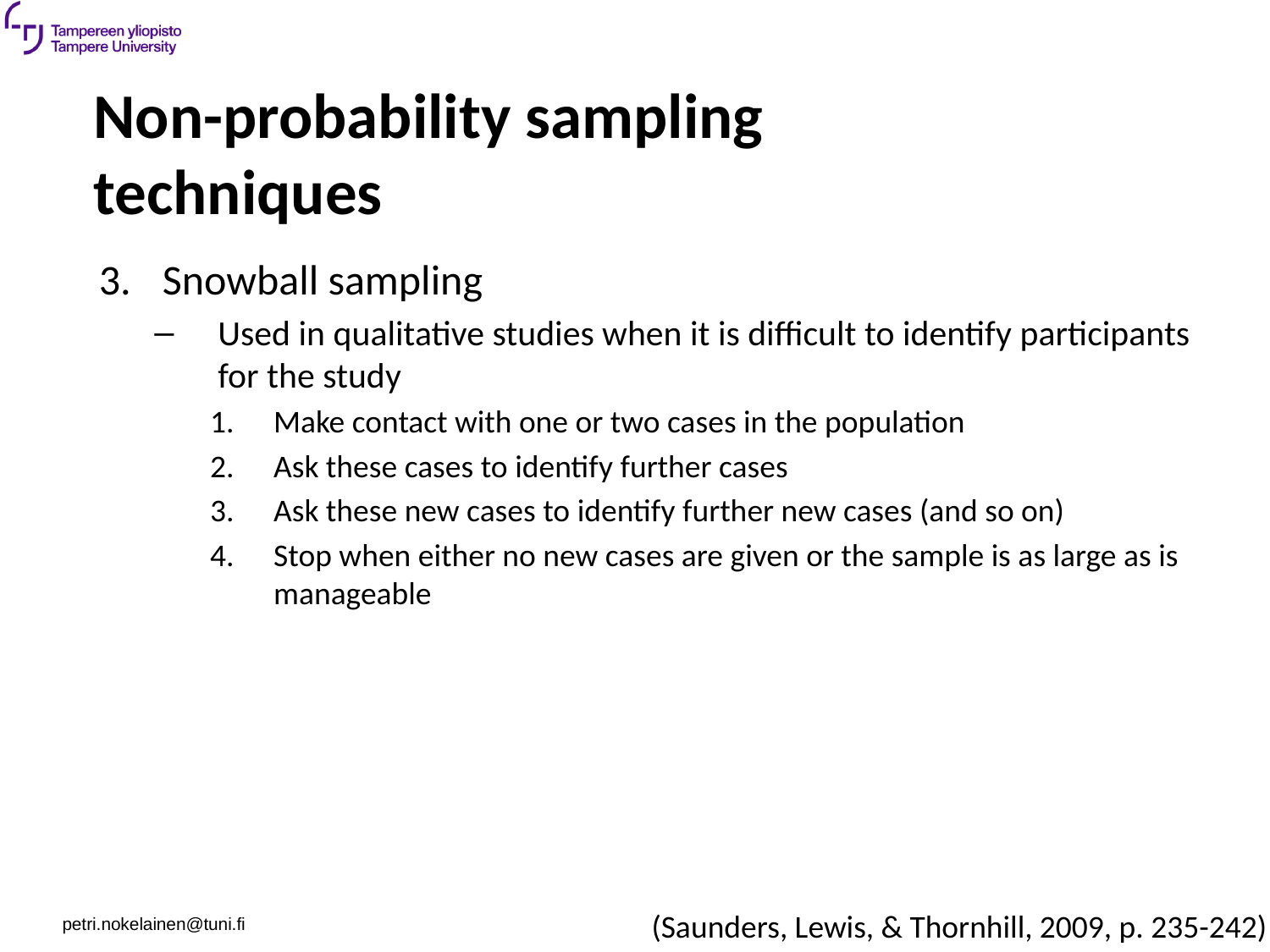

# Non-probability sampling techniques
Snowball sampling
Used in qualitative studies when it is difficult to identify participants for the study
Make contact with one or two cases in the population
Ask these cases to identify further cases
Ask these new cases to identify further new cases (and so on)
Stop when either no new cases are given or the sample is as large as is manageable

(Saunders, Lewis, & Thornhill, 2009, p. 235-242)